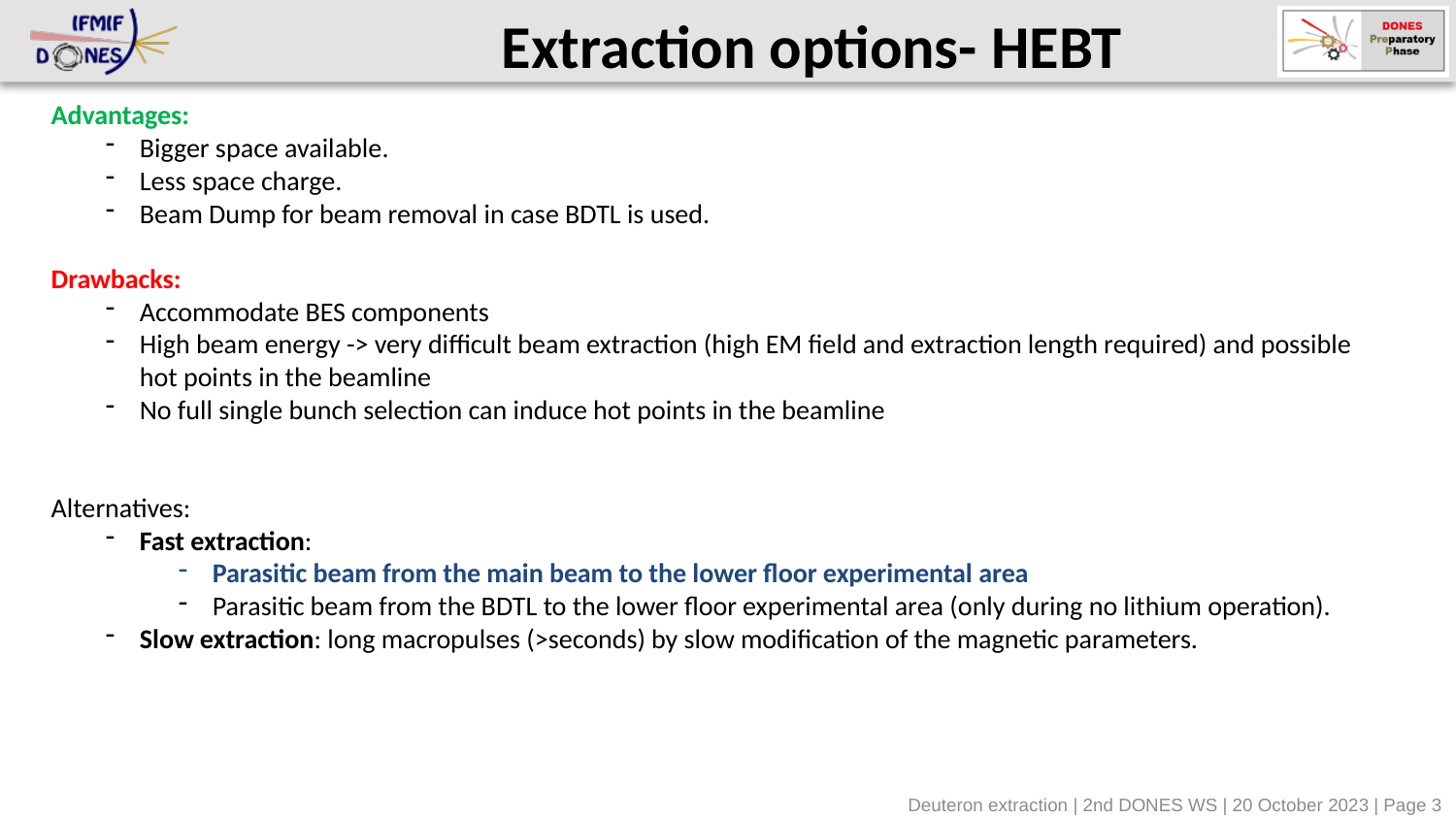

Extraction options- HEBT
Advantages:
Bigger space available.
Less space charge.
Beam Dump for beam removal in case BDTL is used.

Drawbacks:
Accommodate BES components
High beam energy -> very difficult beam extraction (high EM field and extraction length required) and possible hot points in the beamline
No full single bunch selection can induce hot points in the beamline

Alternatives:
Fast extraction:
Parasitic beam from the main beam to the lower floor experimental area
Parasitic beam from the BDTL to the lower floor experimental area (only during no lithium operation).
Slow extraction: long macropulses (>seconds) by slow modification of the magnetic parameters.
Deuteron extraction | 2nd DONES WS | 20 October 2023 | Page 3